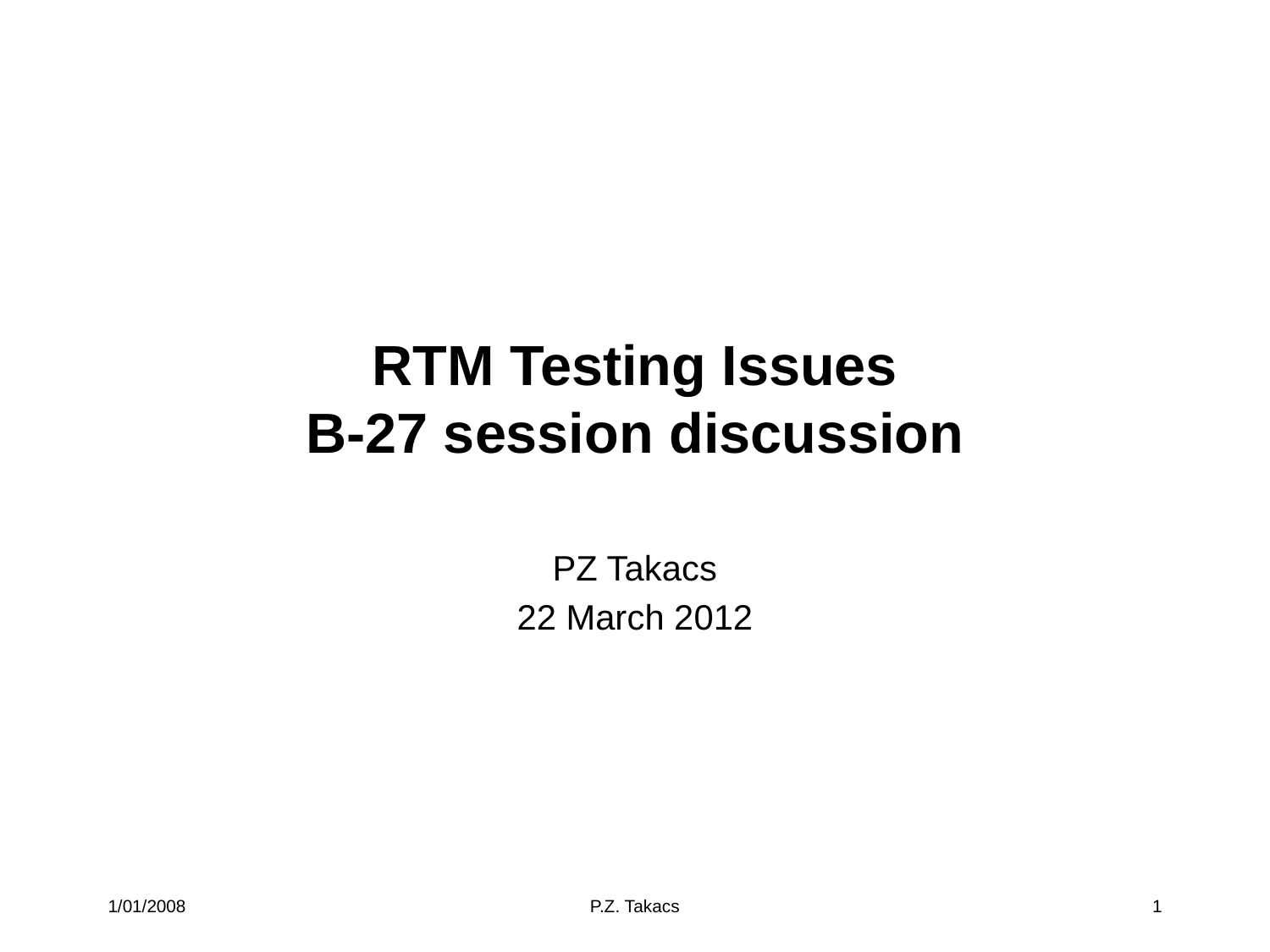

# RTM Testing Issues B-27 session discussion
PZ Takacs
22 March 2012

1/01/2008

P.Z. Takacs

1